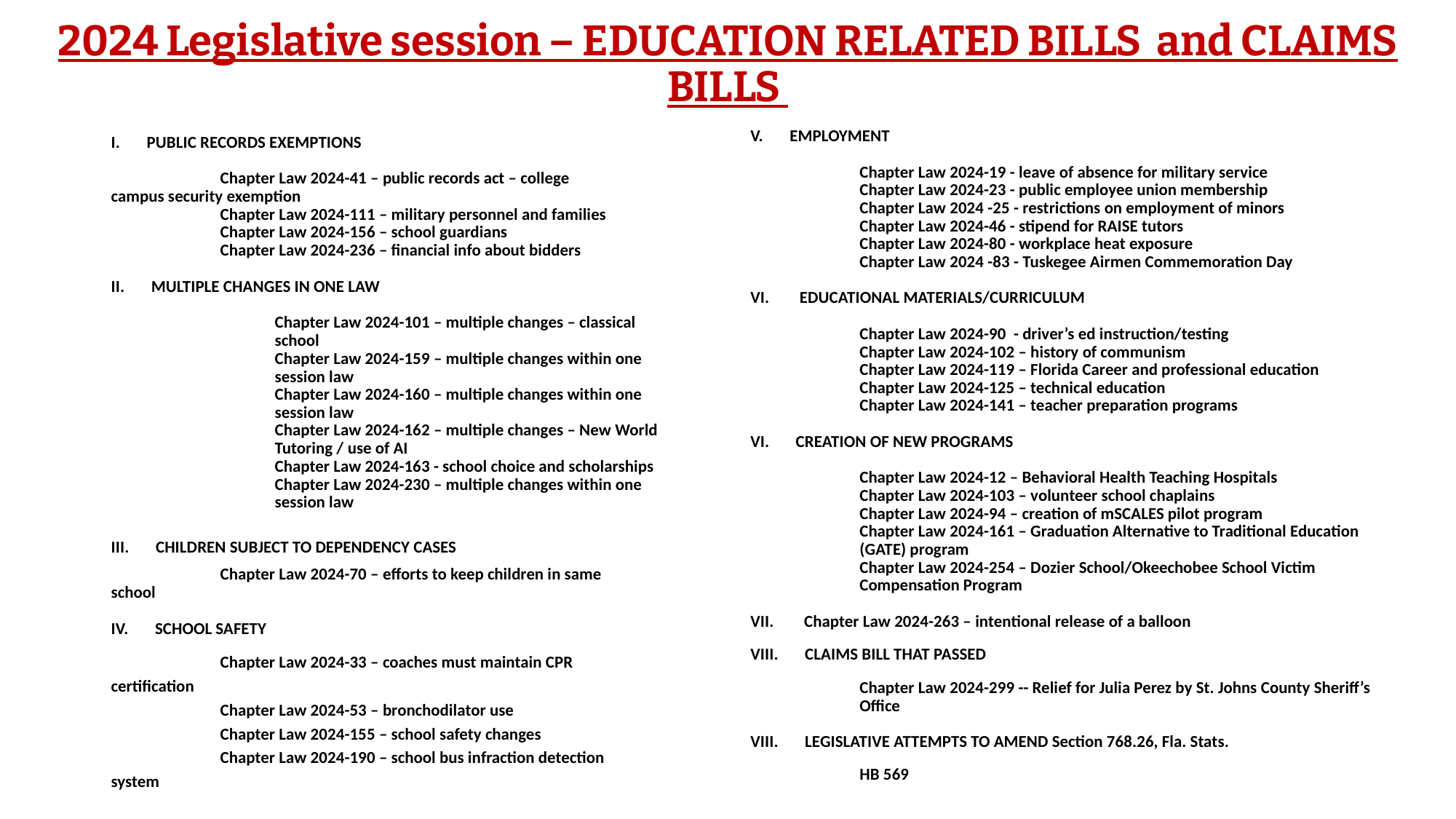

# 2024 Legislative session – EDUCATION RELATED BILLS  and CLAIMS BILLS
V.       EMPLOYMENT

	Chapter Law 2024-19 - leave of absence for military service
	Chapter Law 2024-23 - public employee union membership
	Chapter Law 2024 -25 - restrictions on employment of minors
	Chapter Law 2024-46 - stipend for RAISE tutors
	Chapter Law 2024-80 - workplace heat exposure
	Chapter Law 2024 -83 - Tuskegee Airmen Commemoration Day

VI.        EDUCATIONAL MATERIALS/CURRICULUM

	Chapter Law 2024-90  - driver’s ed instruction/testing
	Chapter Law 2024-102 – history of communism
	Chapter Law 2024-119 – Florida Career and professional education
	Chapter Law 2024-125 – technical education
	Chapter Law 2024-141 – teacher preparation programs

VI.       CREATION OF NEW PROGRAMS

	Chapter Law 2024-12 – Behavioral Health Teaching Hospitals
	Chapter Law 2024-103 – volunteer school chaplains
	Chapter Law 2024-94 – creation of mSCALES pilot program
	Chapter Law 2024-161 – Graduation Alternative to Traditional Education 	(GATE) program
	Chapter Law 2024-254 – Dozier School/Okeechobee School Victim 	Compensation Program

VII.        Chapter Law 2024-263 – intentional release of a balloon
VIII.       CLAIMS BILL THAT PASSED
	Chapter Law 2024-299 -- Relief for Julia Perez by St. Johns County Sheriff’s 	Office

VIII.       LEGISLATIVE ATTEMPTS TO AMEND Section 768.26, Fla. Stats.
	HB 569

I.       PUBLIC RECORDS EXEMPTIONS

	Chapter Law 2024-41 – public records act – college 	campus security exemption
	Chapter Law 2024-111 – military personnel and families
	Chapter Law 2024-156 – school guardians
	Chapter Law 2024-236 – financial info about bidders
II.       MULTIPLE CHANGES IN ONE LAW
	Chapter Law 2024-101 – multiple changes – classical 	school
	Chapter Law 2024-159 – multiple changes within one 	session law
	Chapter Law 2024-160 – multiple changes within one 	session law
	Chapter Law 2024-162 – multiple changes – New World 	Tutoring / use of AI
	Chapter Law 2024-163 - school choice and scholarships
	Chapter Law 2024-230 – multiple changes within one 	session law

III.       CHILDREN SUBJECT TO DEPENDENCY CASES
	Chapter Law 2024-70 – efforts to keep children in same 	school
IV.       SCHOOL SAFETY
	Chapter Law 2024-33 – coaches must maintain CPR 	certification
	Chapter Law 2024-53 – bronchodilator use
	Chapter Law 2024-155 – school safety changes
	Chapter Law 2024-190 – school bus infraction detection 	system